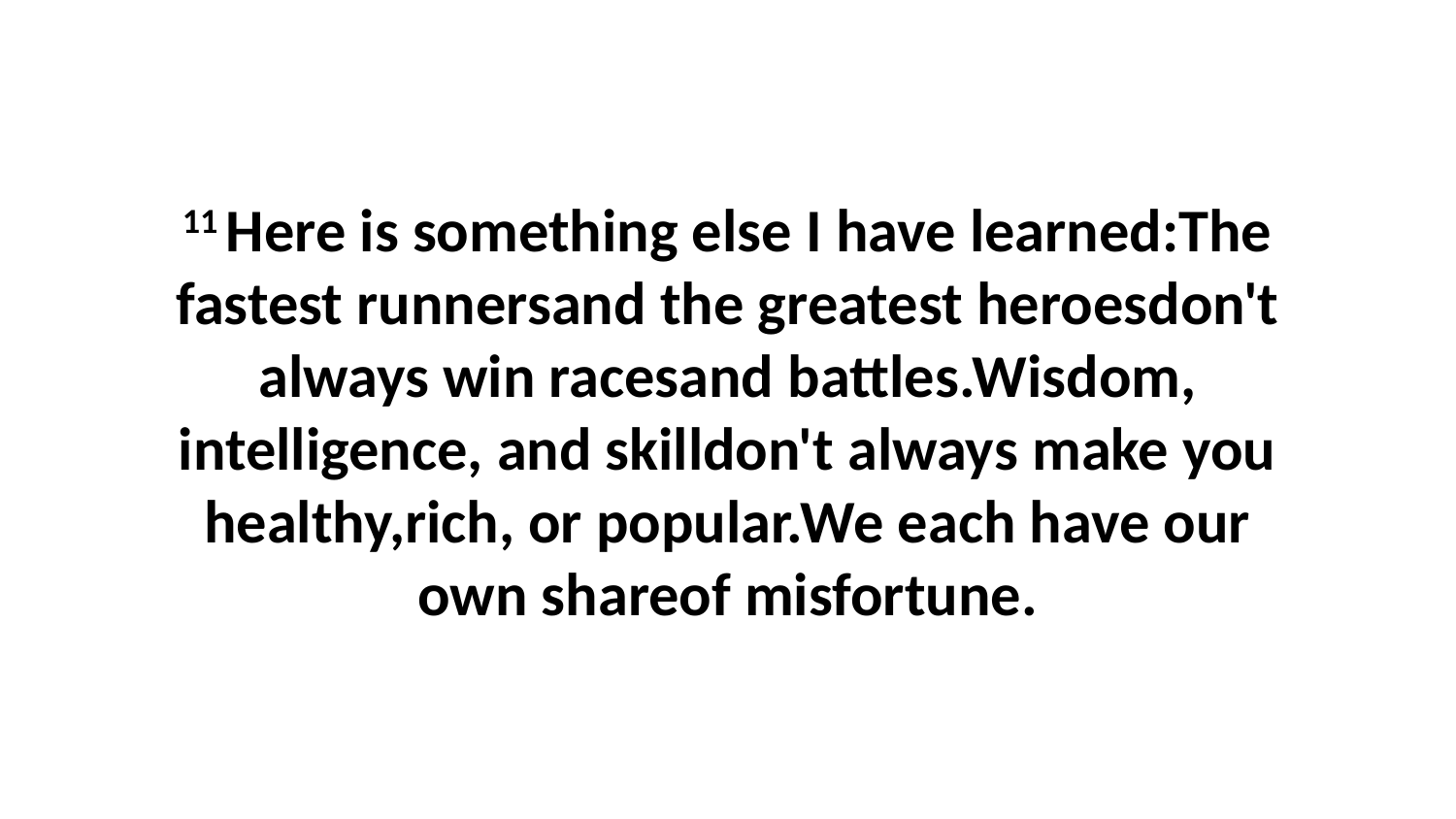

11 Here is something else I have learned:The fastest runnersand the greatest heroesdon't always win racesand battles.Wisdom, intelligence, and skilldon't always make you healthy,rich, or popular.We each have our own shareof misfortune.